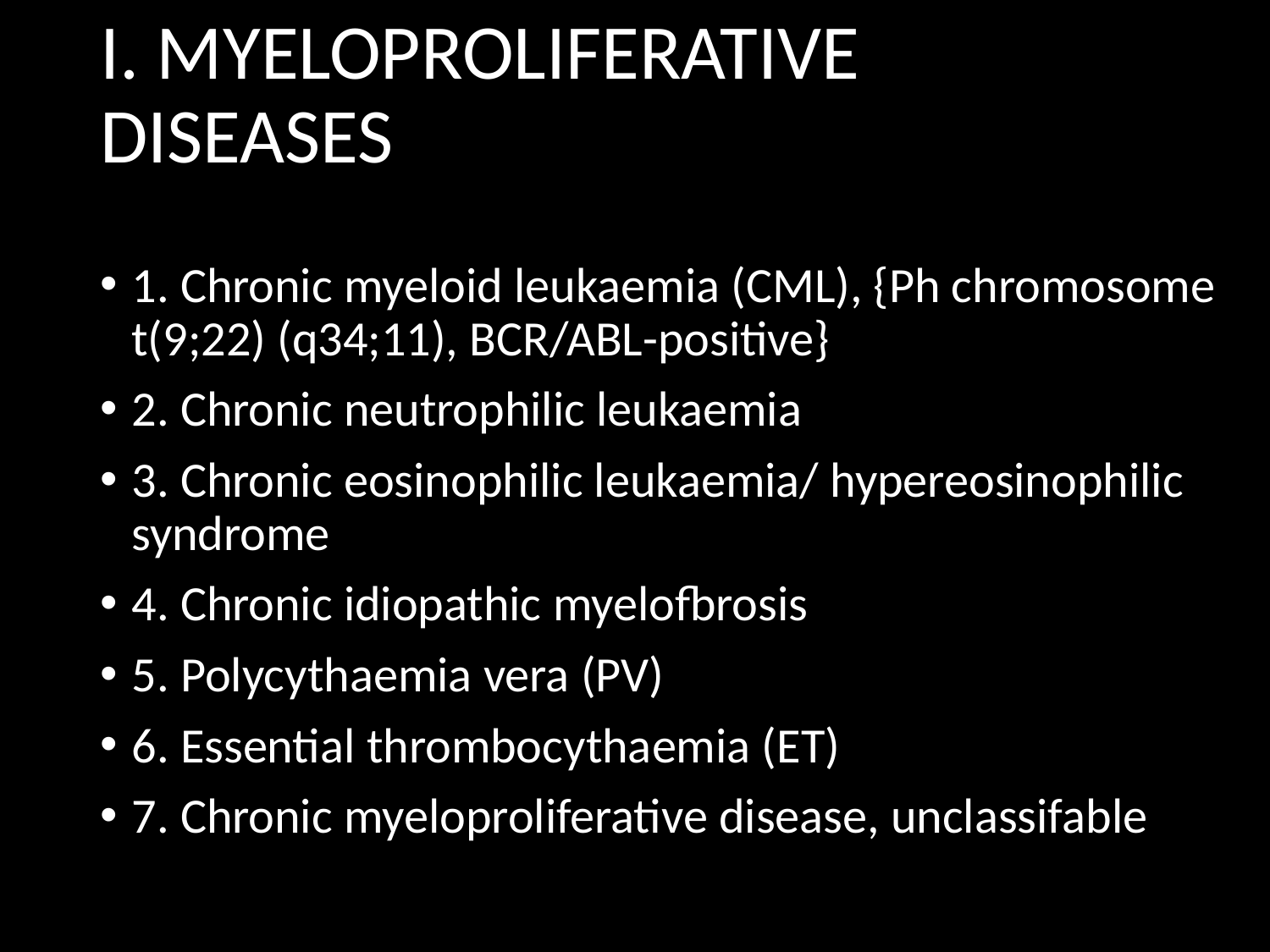

# I. MYELOPROLIFERATIVE DISEASES
1. Chronic myeloid leukaemia (CML), {Ph chromosome t(9;22) (q34;11), BCR/ABL-positive}
2. Chronic neutrophilic leukaemia
3. Chronic eosinophilic leukaemia/ hypereosinophilic syndrome
4. Chronic idiopathic myelofbrosis
5. Polycythaemia vera (PV)
6. Essential thrombocythaemia (ET)
7. Chronic myeloproliferative disease, unclassifable